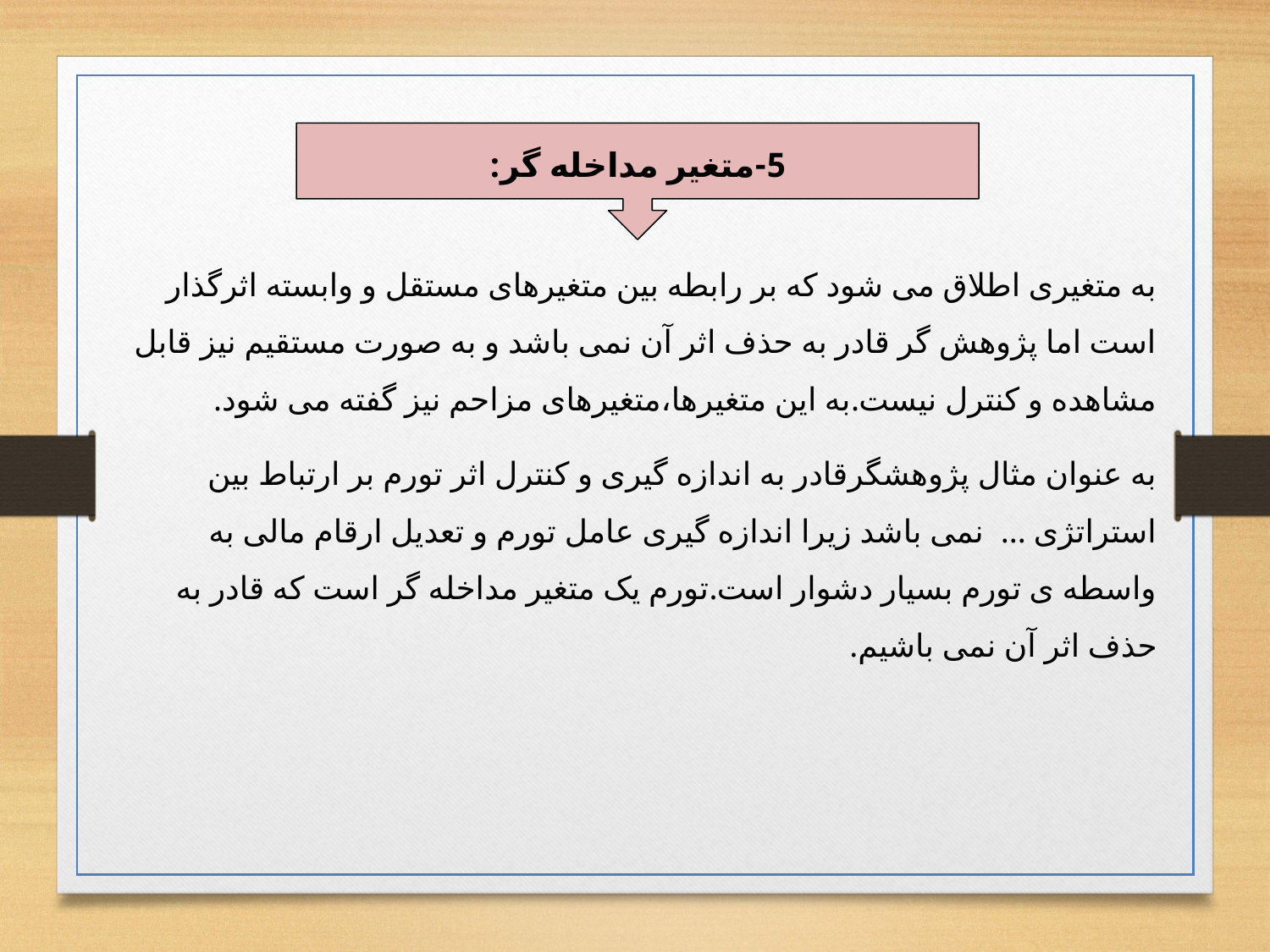

5-متغیر مداخله گر:
به متغیری اطلاق می شود که بر رابطه بین متغیرهای مستقل و وابسته اثرگذار است اما پژوهش گر قادر به حذف اثر آن نمی باشد و به صورت مستقیم نیز قابل مشاهده و کنترل نیست.به این متغیرها،متغیرهای مزاحم نیز گفته می شود.
به عنوان مثال پژوهشگرقادر به اندازه گیری و کنترل اثر تورم بر ارتباط بین استراتژی ...  نمی باشد زیرا اندازه گیری عامل تورم و تعدیل ارقام مالی به واسطه ی تورم بسیار دشوار است.تورم یک متغیر مداخله گر است که قادر به حذف اثر آن نمی باشیم.